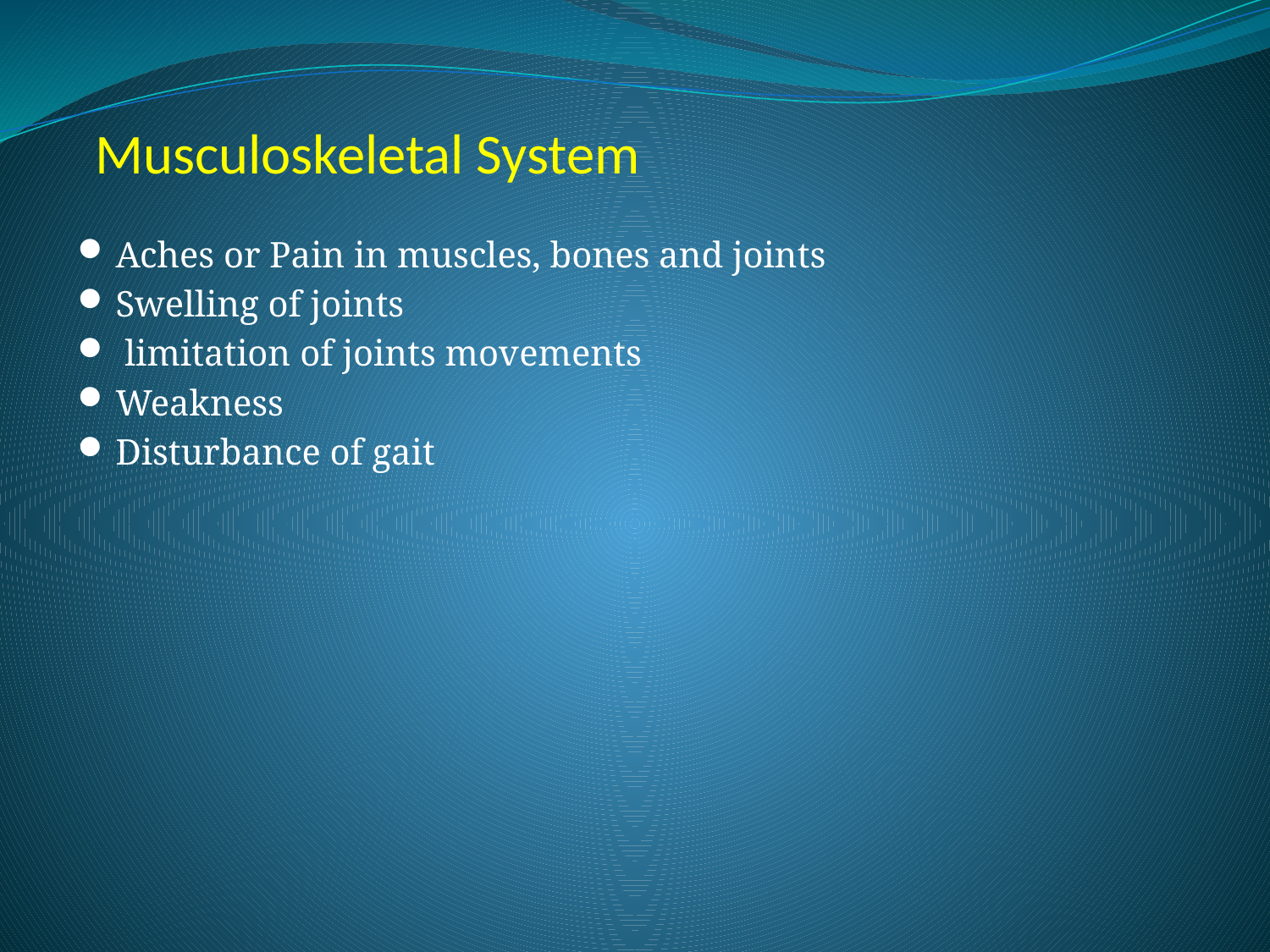

# Musculoskeletal System
Aches or Pain in muscles, bones and joints
Swelling of joints
 limitation of joints movements
Weakness
Disturbance of gait